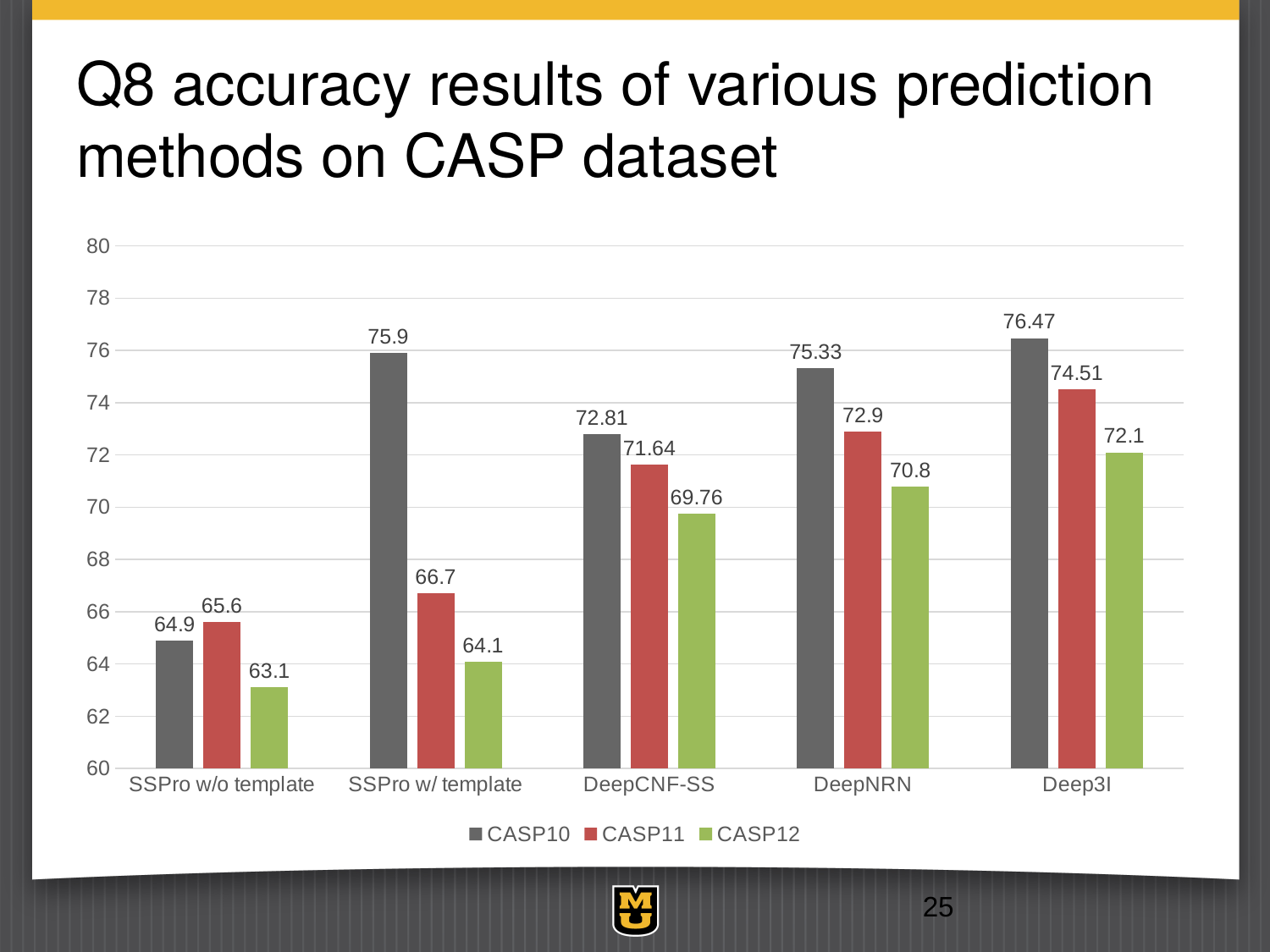

# Q8 accuracy results of various prediction methods on CASP dataset

### Chart

| Category | CASP10 | CASP11 | CASP12 |
|---|---|---|---|
| SSPro w/o template | 64.9 | 65.6 | 63.1 |
| SSPro w/ template | 75.9 | 66.7 | 64.1 |
| DeepCNF-SS | 72.81 | 71.64 | 69.76 |
| DeepNRN | 75.33 | 72.9 | 70.8 |
| Deep3I | 76.47 | 74.51 | 72.1 |
25